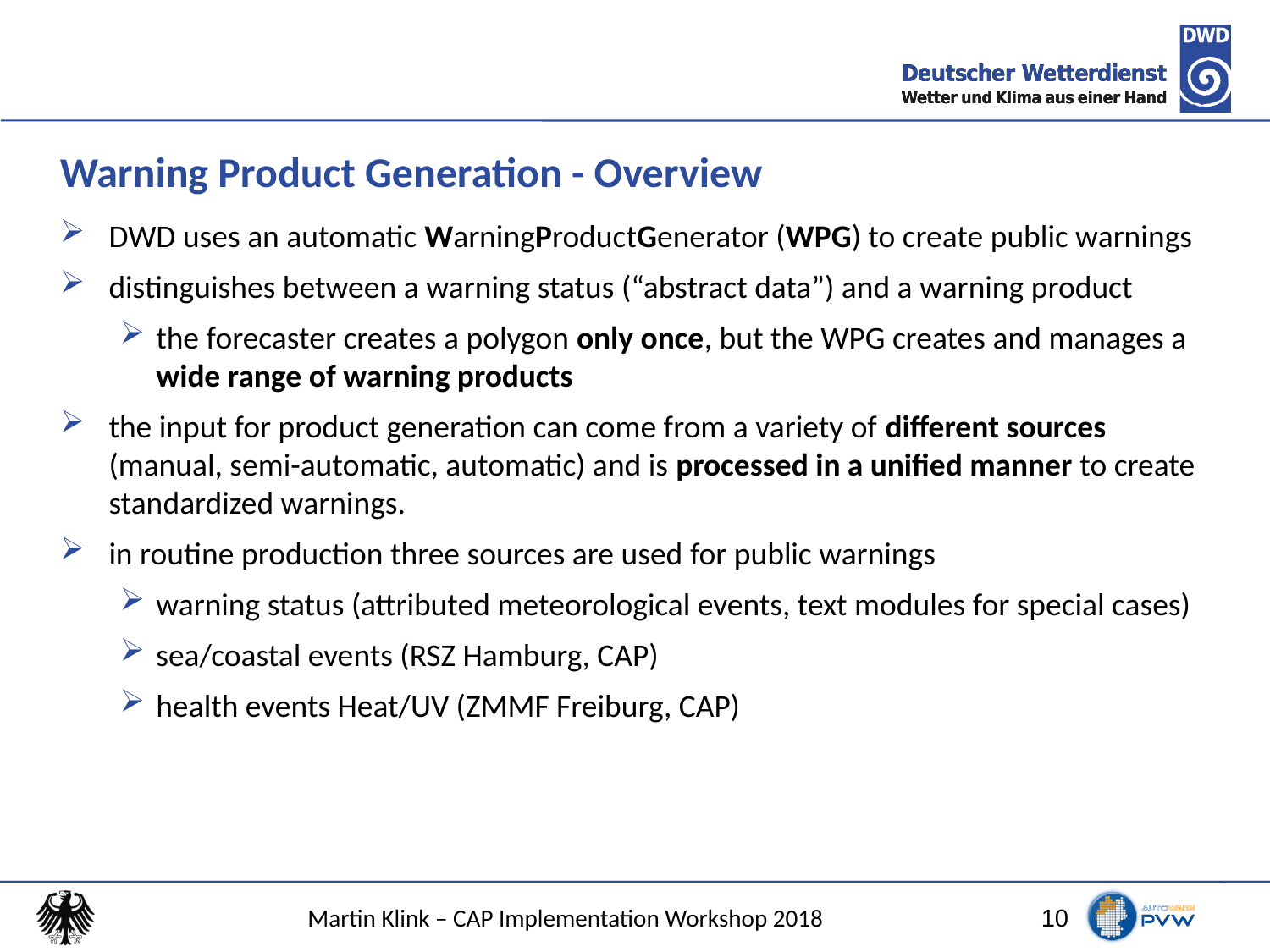

# Warning Product Generation - Overview
DWD uses an automatic WarningProductGenerator (WPG) to create public warnings
distinguishes between a warning status (“abstract data”) and a warning product
the forecaster creates a polygon only once, but the WPG creates and manages a wide range of warning products
the input for product generation can come from a variety of different sources (manual, semi-automatic, automatic) and is processed in a unified manner to create standardized warnings.
in routine production three sources are used for public warnings
warning status (attributed meteorological events, text modules for special cases)
sea/coastal events (RSZ Hamburg, CAP)
health events Heat/UV (ZMMF Freiburg, CAP)